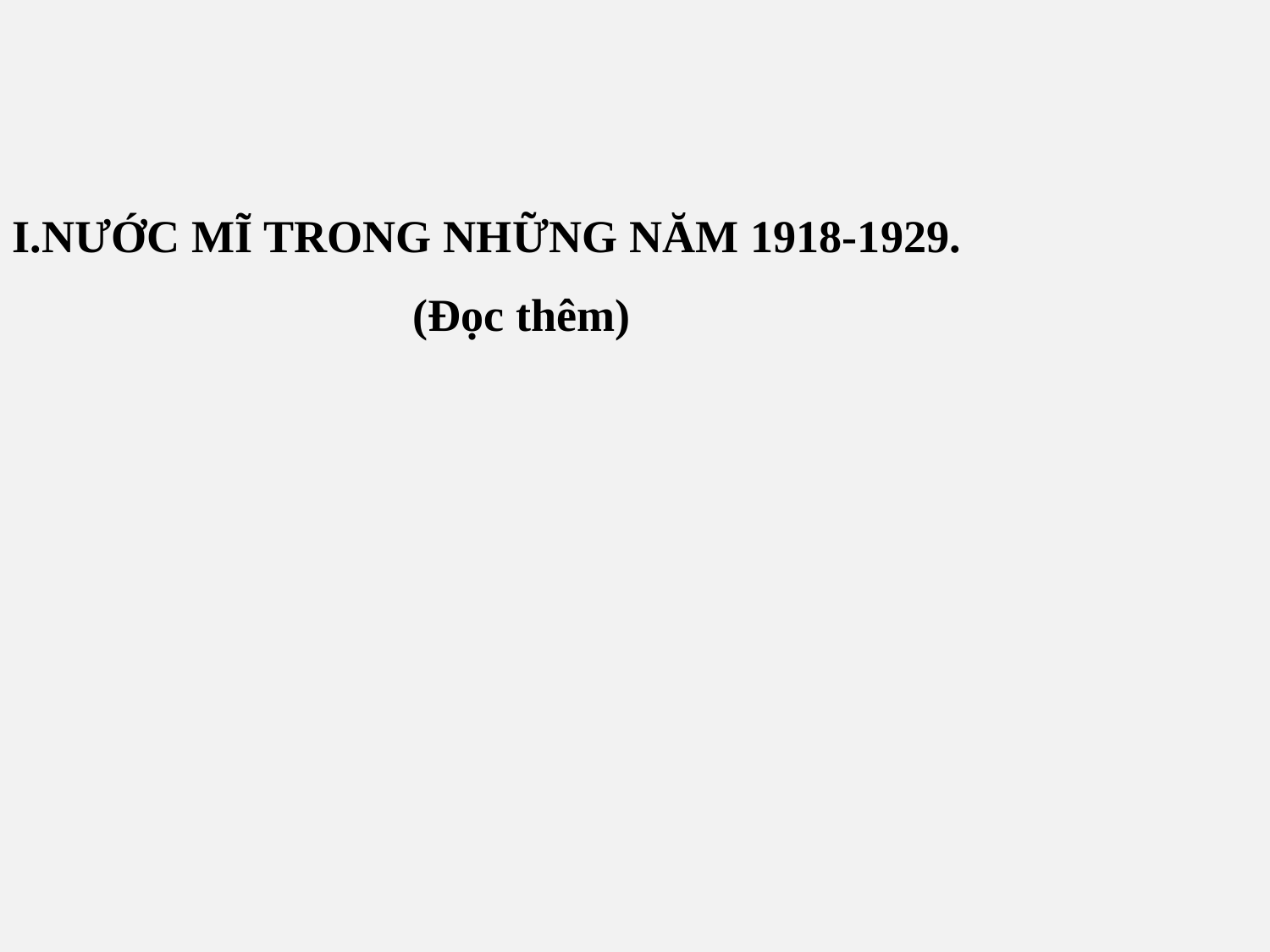

I.NƯỚC MĨ TRONG NHỮNG NĂM 1918-1929.
                                   (Đọc thêm)